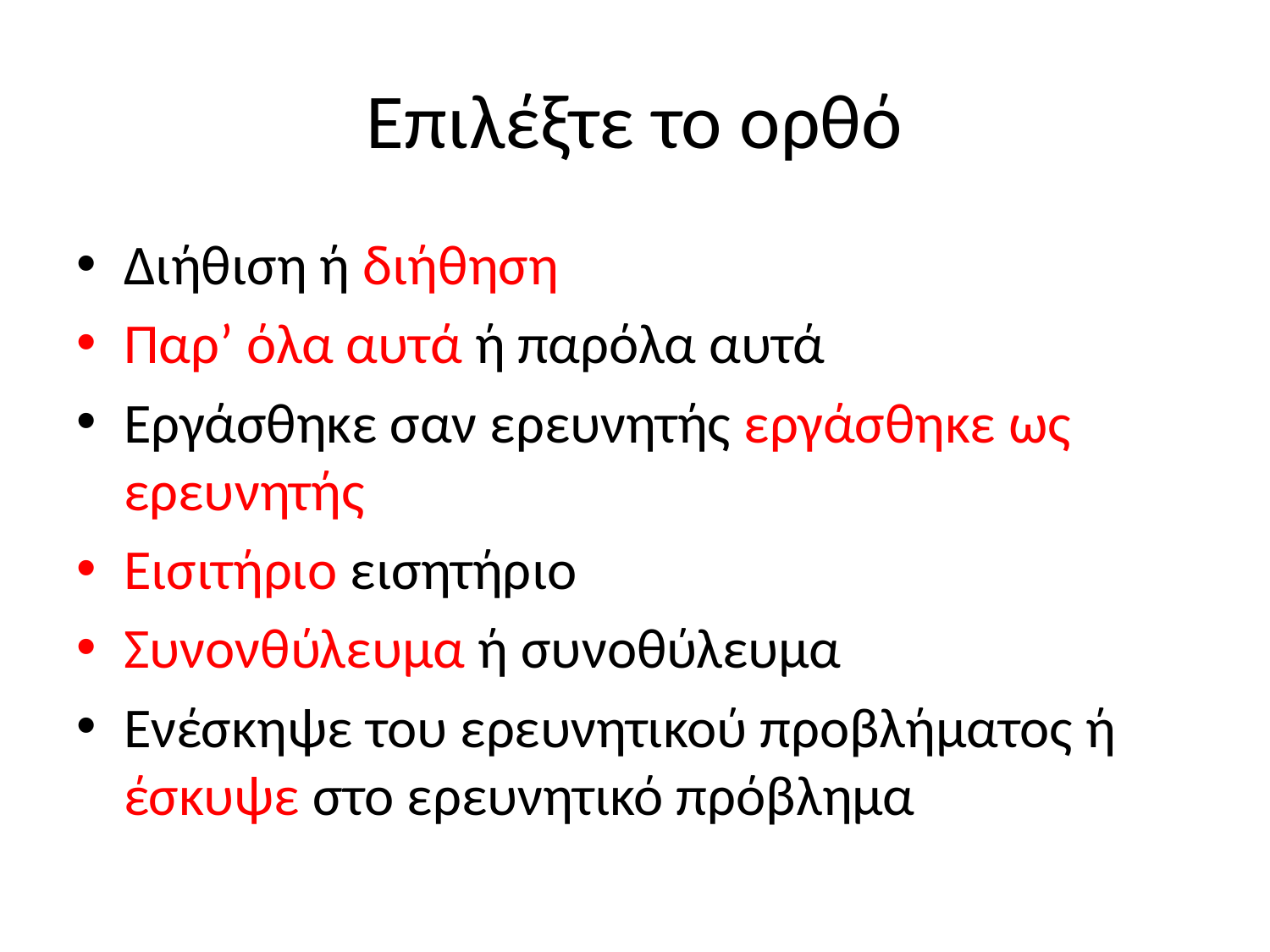

# Επιλέξτε το ορθό
Διήθιση ή διήθηση
Παρ’ όλα αυτά ή παρόλα αυτά
Εργάσθηκε σαν ερευνητής εργάσθηκε ως ερευνητής
Εισιτήριο εισητήριο
Συνονθύλευμα ή συνοθύλευμα
Ενέσκηψε του ερευνητικού προβλήματος ή έσκυψε στο ερευνητικό πρόβλημα